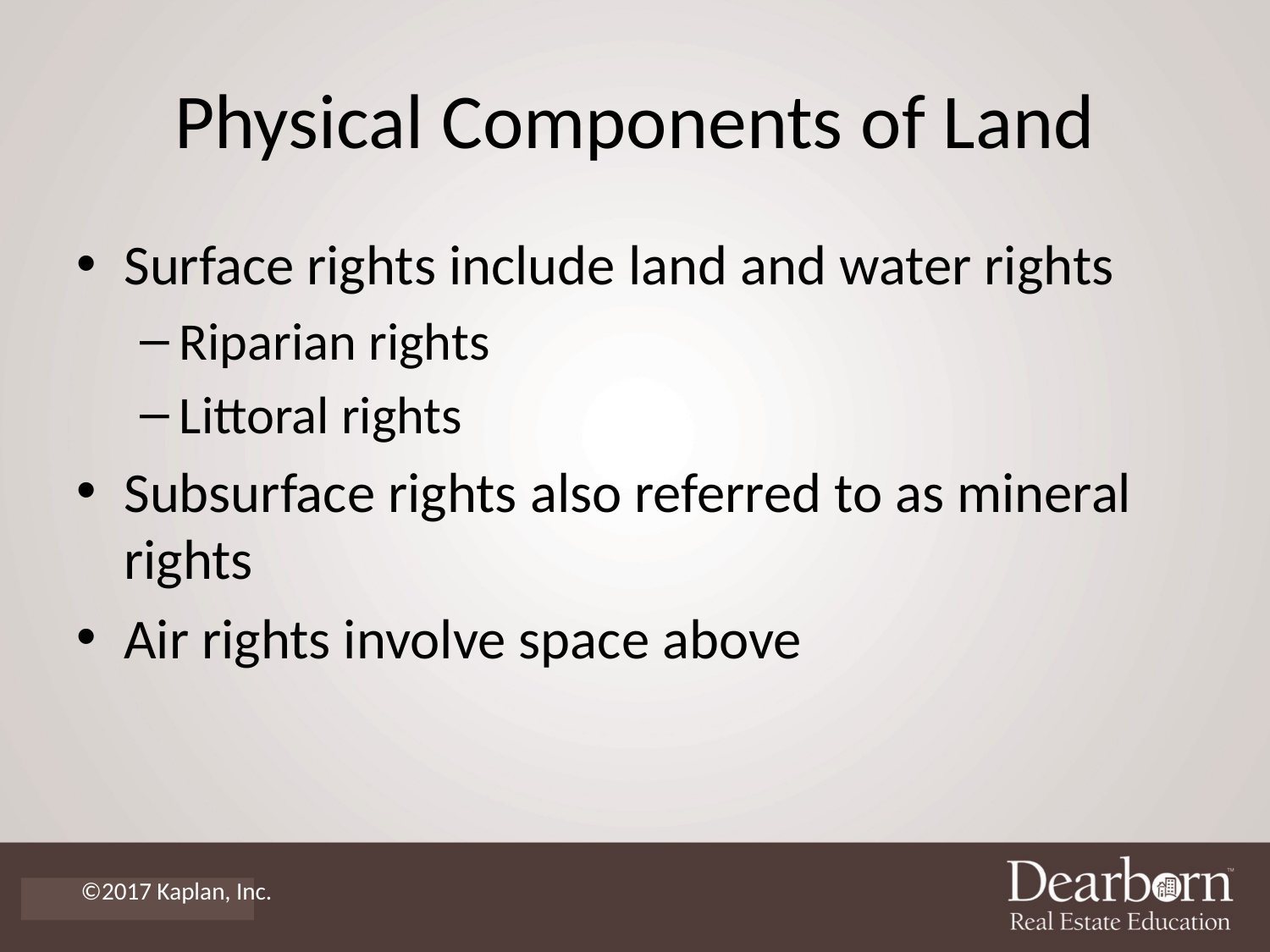

# Physical Components of Land
Surface rights include land and water rights
Riparian rights
Littoral rights
Subsurface rights also referred to as mineral rights
Air rights involve space above